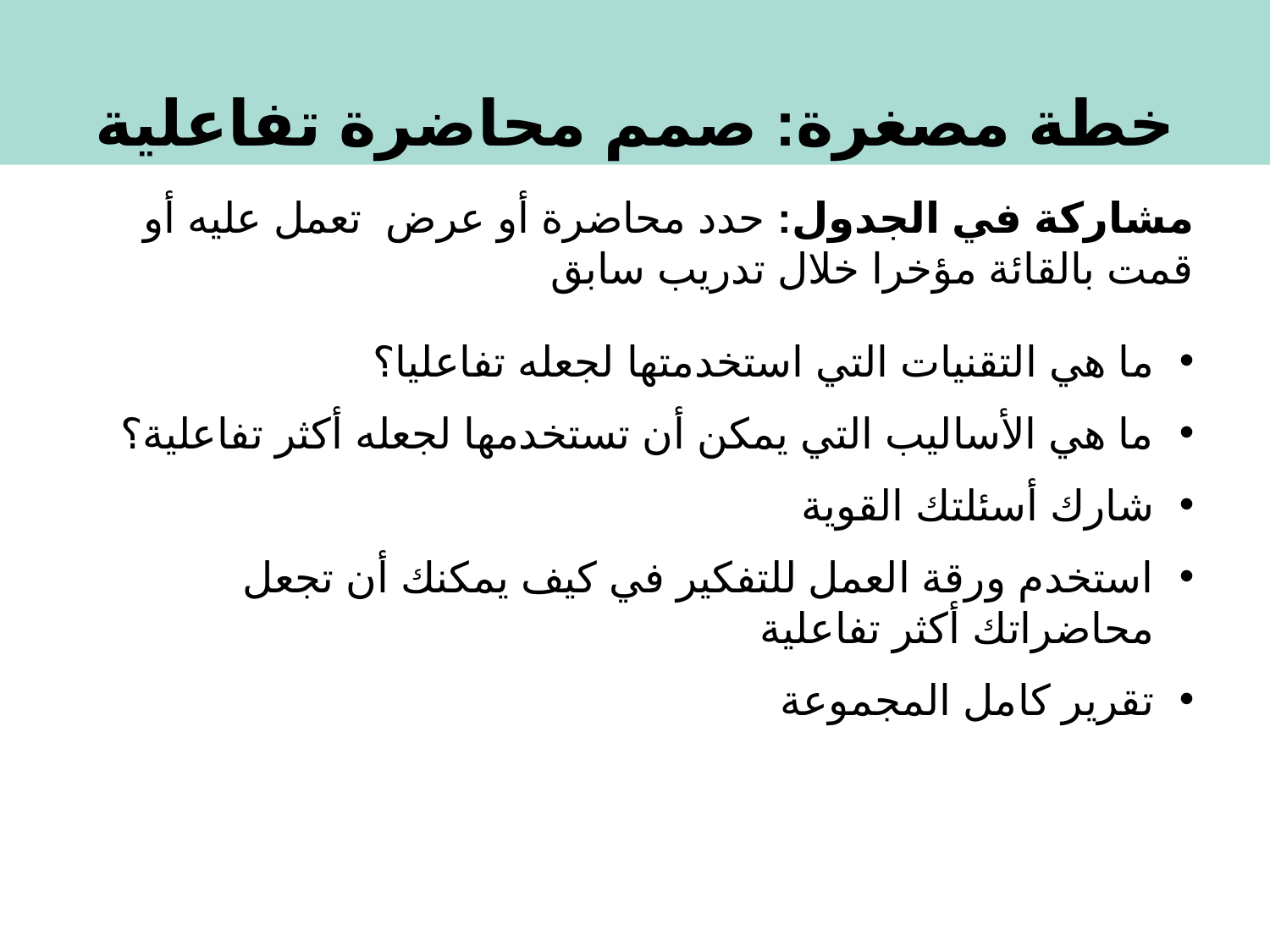

خطة مصغرة: صمم محاضرة تفاعلية

مشاركة في الجدول: حدد محاضرة أو عرض  تعمل عليه أو قمت بالقائة مؤخرا خلال تدريب سابق

ما هي التقنيات التي استخدمتها لجعله تفاعليا؟

ما هي الأساليب التي يمكن أن تستخدمها لجعله أكثر تفاعلية؟

شارك أسئلتك القوية

استخدم ورقة العمل للتفكير في كيف يمكنك أن تجعل محاضراتك أكثر تفاعلية

تقرير كامل المجموعة